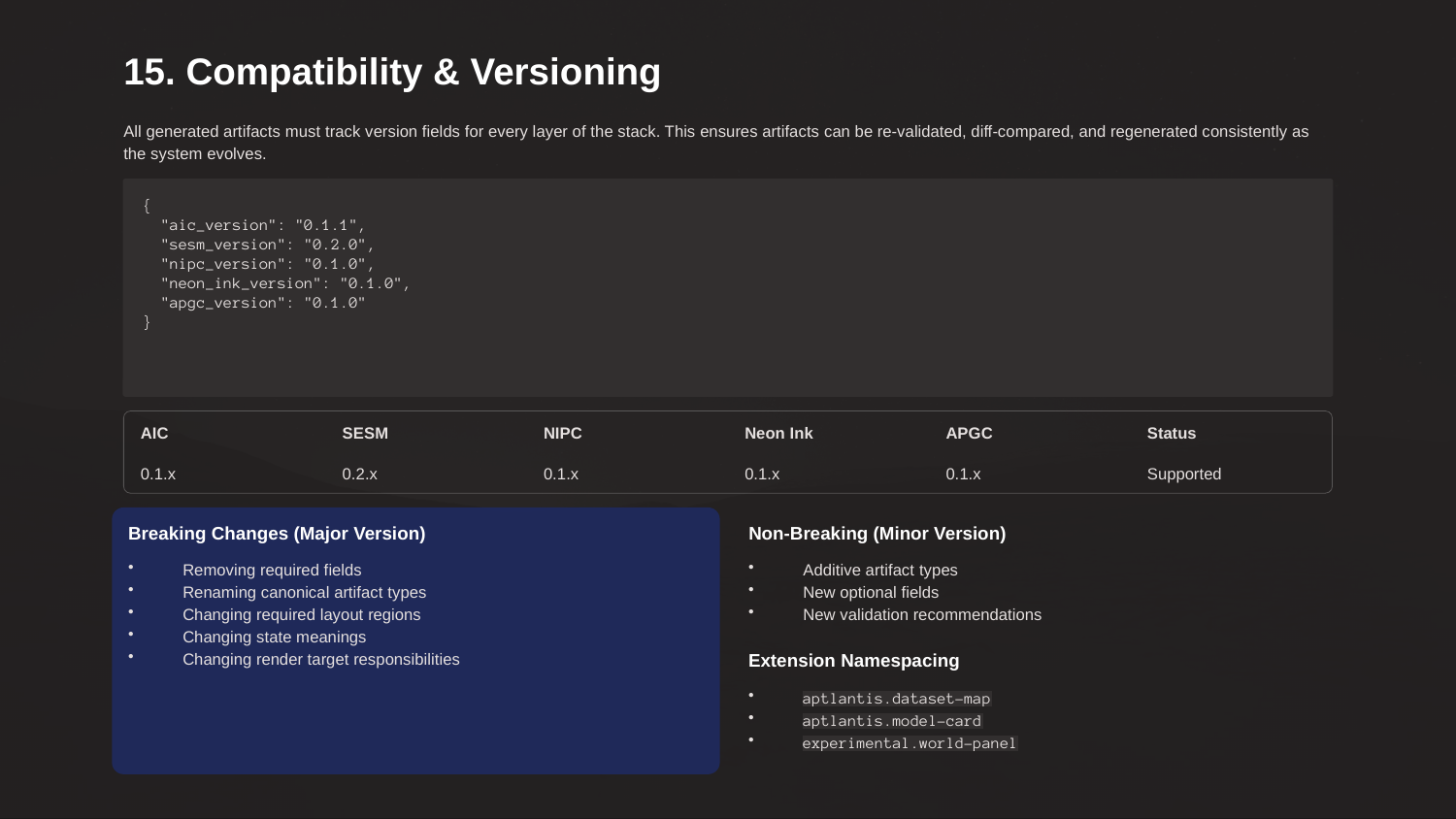

15. Compatibility & Versioning
All generated artifacts must track version fields for every layer of the stack. This ensures artifacts can be re-validated, diff-compared, and regenerated consistently as the system evolves.

{
  "aic_version": "0.1.1",
  "sesm_version": "0.2.0",
  "nipc_version": "0.1.0",
  "neon_ink_version": "0.1.0",
  "apgc_version": "0.1.0"
}

AIC
SESM
NIPC
Neon Ink
APGC
Status
0.1.x
0.2.x
0.1.x
0.1.x
0.1.x
Supported

Breaking Changes (Major Version)
Non-Breaking (Minor Version)
Removing required fields
Renaming canonical artifact types
Changing required layout regions
Changing state meanings
Changing render target responsibilities
Additive artifact types
New optional fields
New validation recommendations
Extension Namespacing
aptlantis.dataset-map
aptlantis.model-card
experimental.world-panel